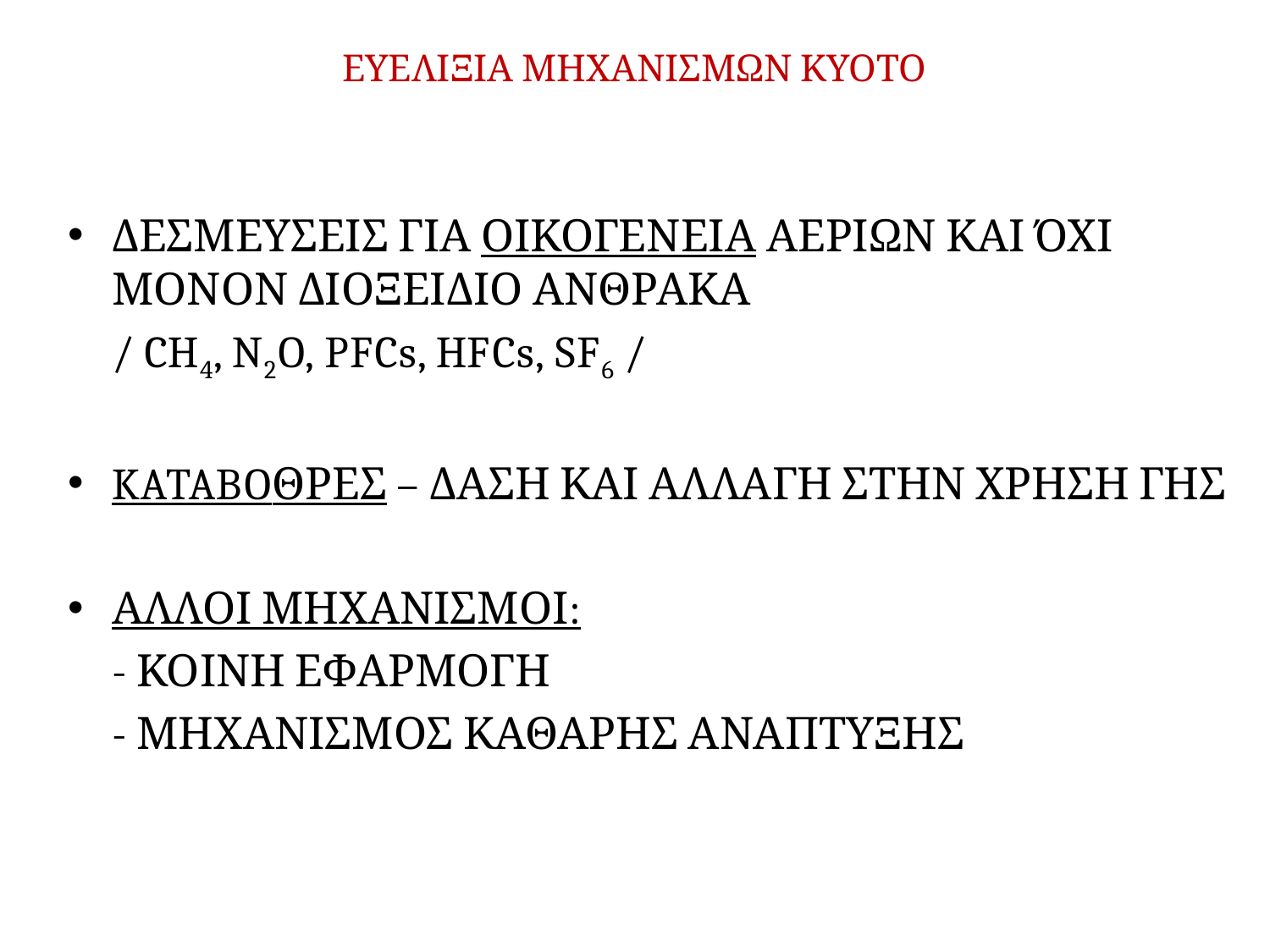

# ΕΥΕΛΙΞΙΑ ΜΗΧΑΝΙΣΜΩΝ ΚΥΟΤΟ
ΔΕΣΜΕΥΣΕΙΣ ΓΙΑ ΟΙΚΟΓΕΝΕΙΑ ΑΕΡΙΩΝ ΚΑΙ ΌΧΙ ΜΟΝΟΝ ΔΙΟΞΕΙΔΙΟ ΑΝΘΡΑΚΑ
		/ CH4, N2O, PFCs, HFCs, SF6 /

KATABOΘΡΕΣ – ΔΑΣΗ ΚΑΙ ΑΛΛΑΓΗ ΣΤΗΝ ΧΡΗΣΗ ΓΗΣ

ΑΛΛΟΙ ΜΗΧΑΝΙΣΜΟΙ:
		- ΚΟΙΝΗ ΕΦΑΡΜΟΓΗ
		- ΜΗΧΑΝΙΣΜΟΣ ΚΑΘΑΡΗΣ ΑΝΑΠΤΥΞΗΣ